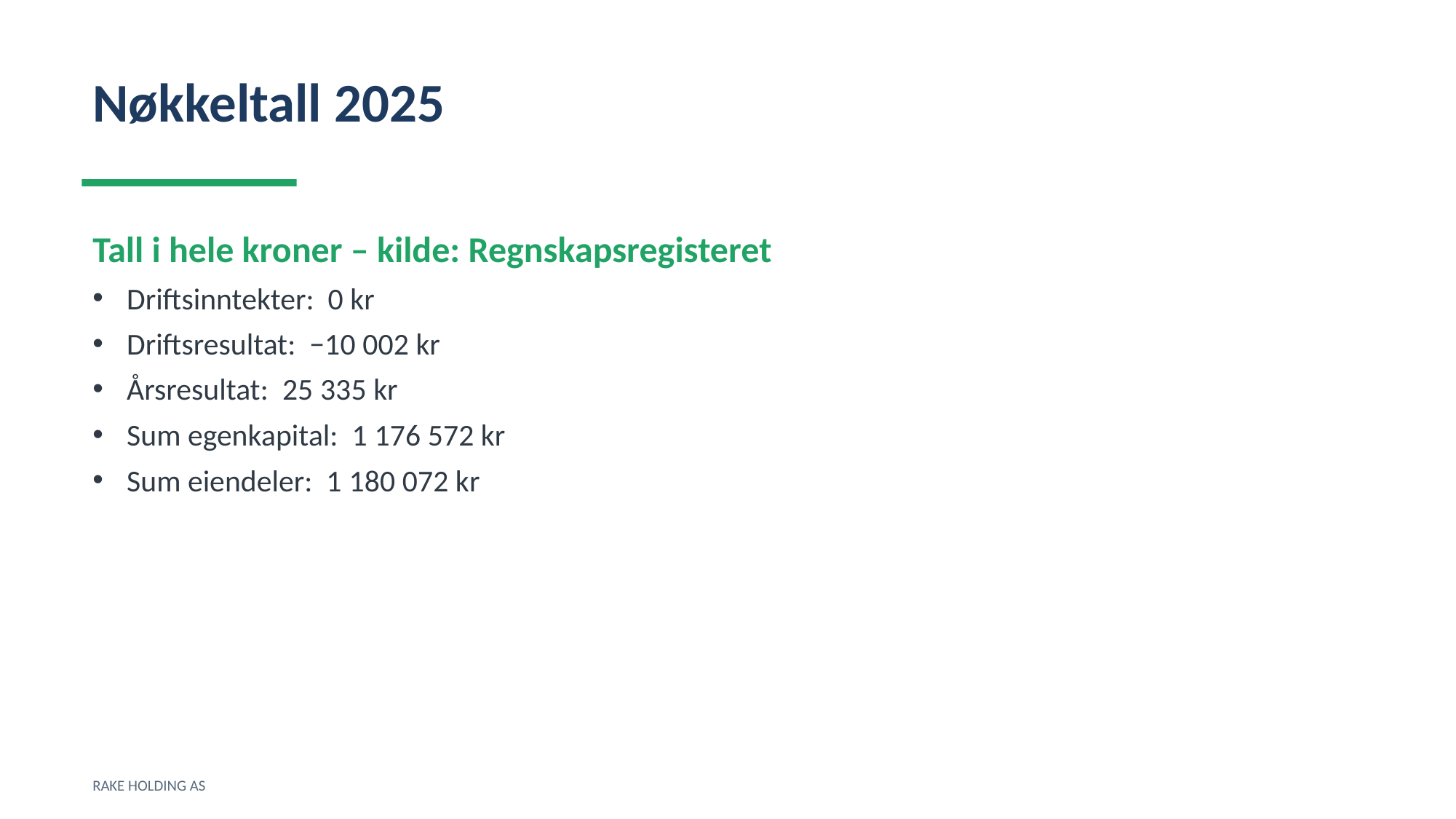

Nøkkeltall 2025

Tall i hele kroner – kilde: Regnskapsregisteret
Driftsinntekter:  0 kr
Driftsresultat:  −10 002 kr
Årsresultat:  25 335 kr
Sum egenkapital:  1 176 572 kr
Sum eiendeler:  1 180 072 kr
RAKE HOLDING AS